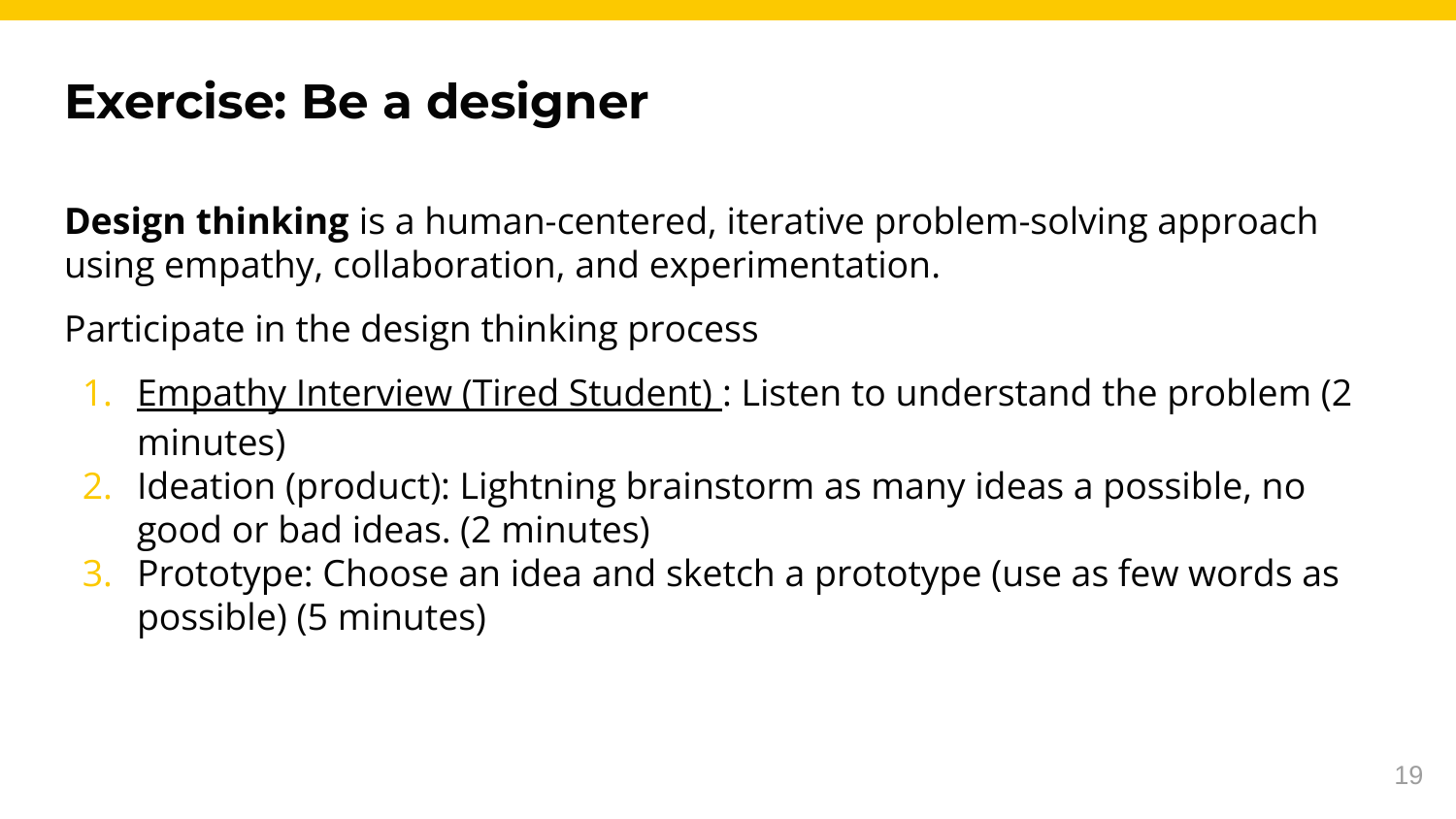

# Exercise: Be a designer
Design thinking is a human-centered, iterative problem-solving approach using empathy, collaboration, and experimentation.
Participate in the design thinking process
Empathy Interview (Tired Student) : Listen to understand the problem (2 minutes)
Ideation (product): Lightning brainstorm as many ideas a possible, no good or bad ideas. (2 minutes)
Prototype: Choose an idea and sketch a prototype (use as few words as possible) (5 minutes)

19